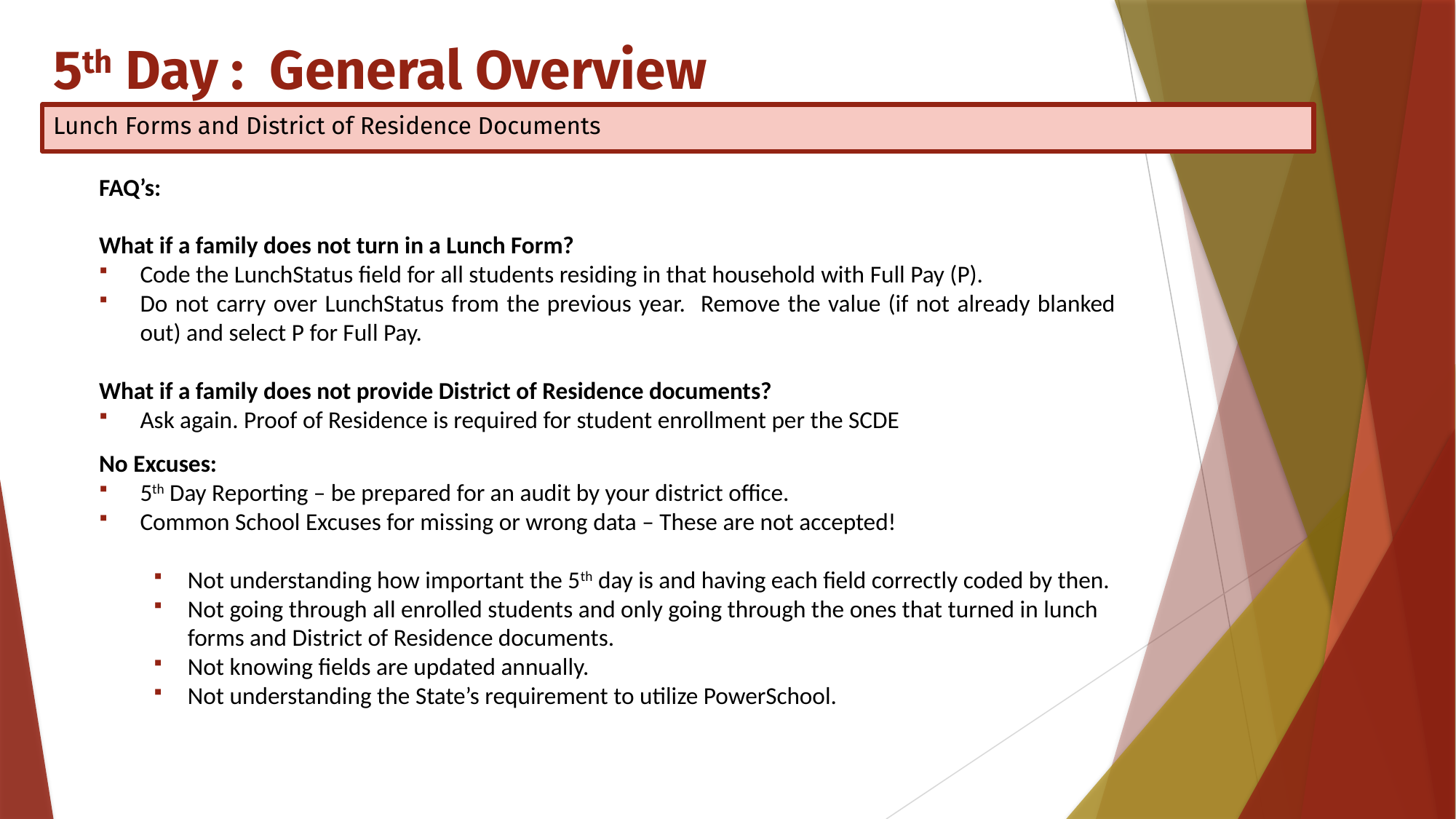

5th Day :  General Overview
Lunch Forms and District of Residence Documents
FAQ’s:

What if a family does not turn in a Lunch Form?
Code the LunchStatus field for all students residing in that household with Full Pay (P).
Do not carry over LunchStatus from the previous year.  Remove the value (if not already blanked out) and select P for Full Pay.

What if a family does not provide District of Residence documents?
Ask again. Proof of Residence is required for student enrollment per the SCDE
No Excuses:
5th Day Reporting – be prepared for an audit by your district office.
Common School Excuses for missing or wrong data – These are not accepted!

Not understanding how important the 5th day is and having each field correctly coded by then.
Not going through all enrolled students and only going through the ones that turned in lunch forms and District of Residence documents.
Not knowing fields are updated annually.
Not understanding the State’s requirement to utilize PowerSchool.